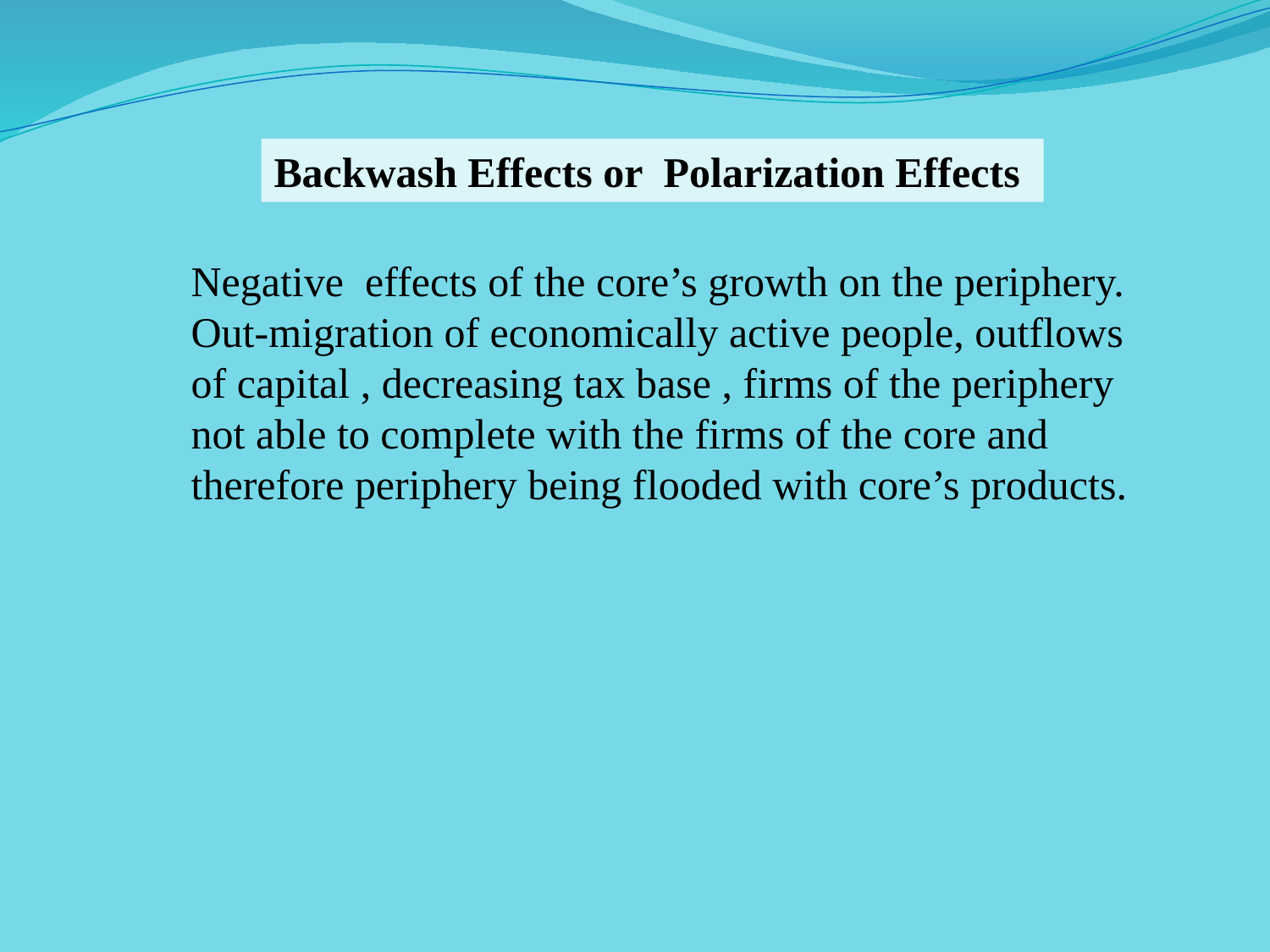

Backwash Effects or  Polarization Effects
Negative  effects of the core’s growth on the periphery. Out-migration of economically active people, outflows of capital , decreasing tax base , firms of the periphery not able to complete with the firms of the core and therefore periphery being flooded with core’s products.